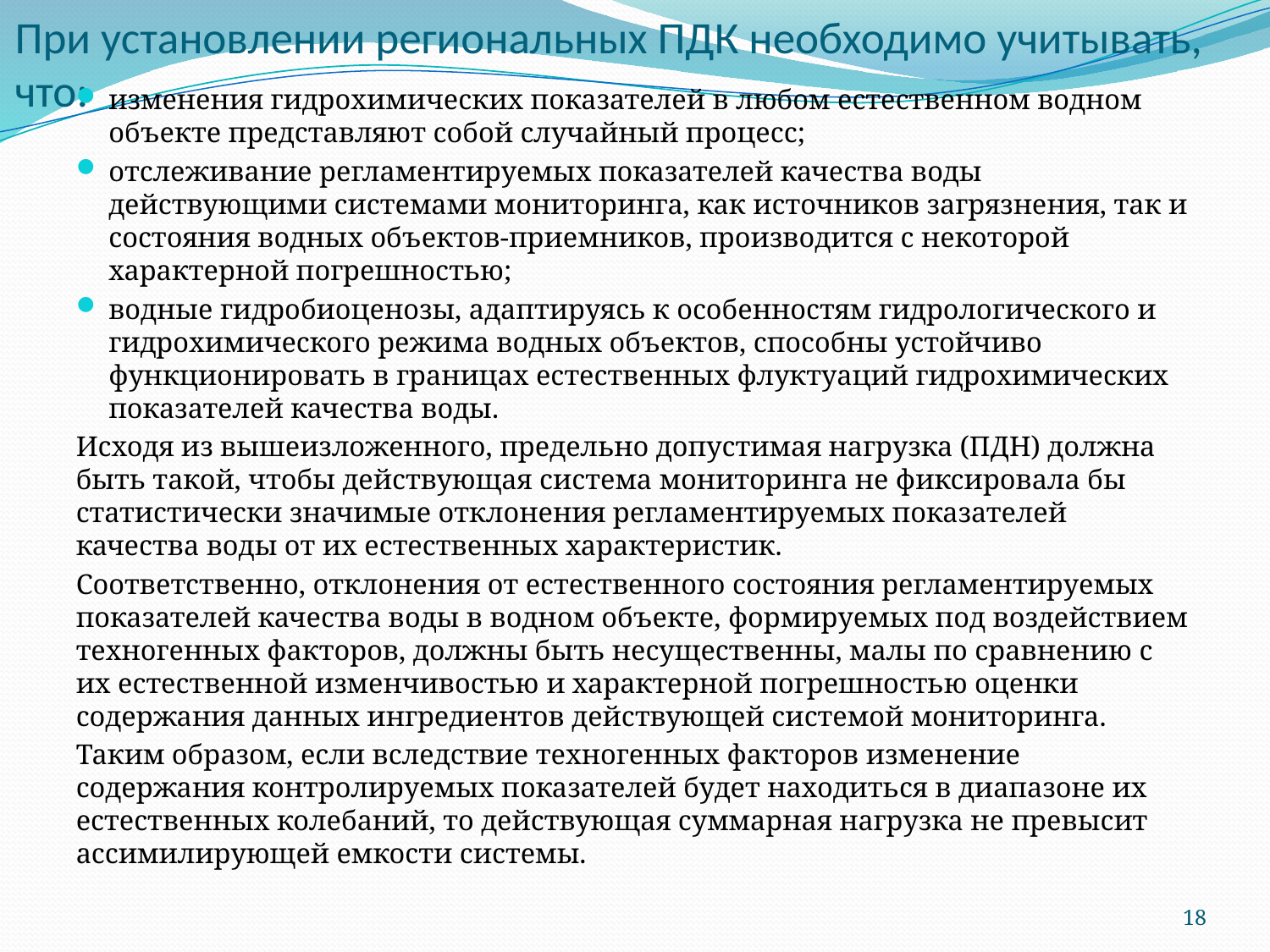

# При установлении региональных ПДК необходимо учитывать, что:
изменения гидрохимических показателей в любом естественном водном объекте представляют собой случайный процесс;
отслеживание регламентируемых показателей качества воды действующими системами мониторинга, как источников загрязнения, так и состояния водных объектов-приемников, производится с некоторой характерной погрешностью;
водные гидробиоценозы, адаптируясь к особенностям гидрологического и гидрохимического режима водных объектов, способны устойчиво функционировать в границах естественных флуктуаций гидрохимических показателей качества воды.
Исходя из вышеизложенного, предельно допустимая нагрузка (ПДН) должна быть такой, чтобы действующая система мониторинга не фиксировала бы статистически значимые отклонения регламентируемых показателей качества воды от их естественных характеристик.
Соответственно, отклонения от естественного состояния регламентируемых показателей качества воды в водном объекте, формируемых под воздействием техногенных факторов, должны быть несущественны, малы по сравнению с их естественной изменчивостью и характерной погрешностью оценки содержания данных ингредиентов действующей системой мониторинга.
Таким образом, если вследствие техногенных факторов изменение содержания контролируемых показателей будет находиться в диапазоне их естественных колебаний, то действующая суммарная нагрузка не превысит ассимилирующей емкости системы.
18